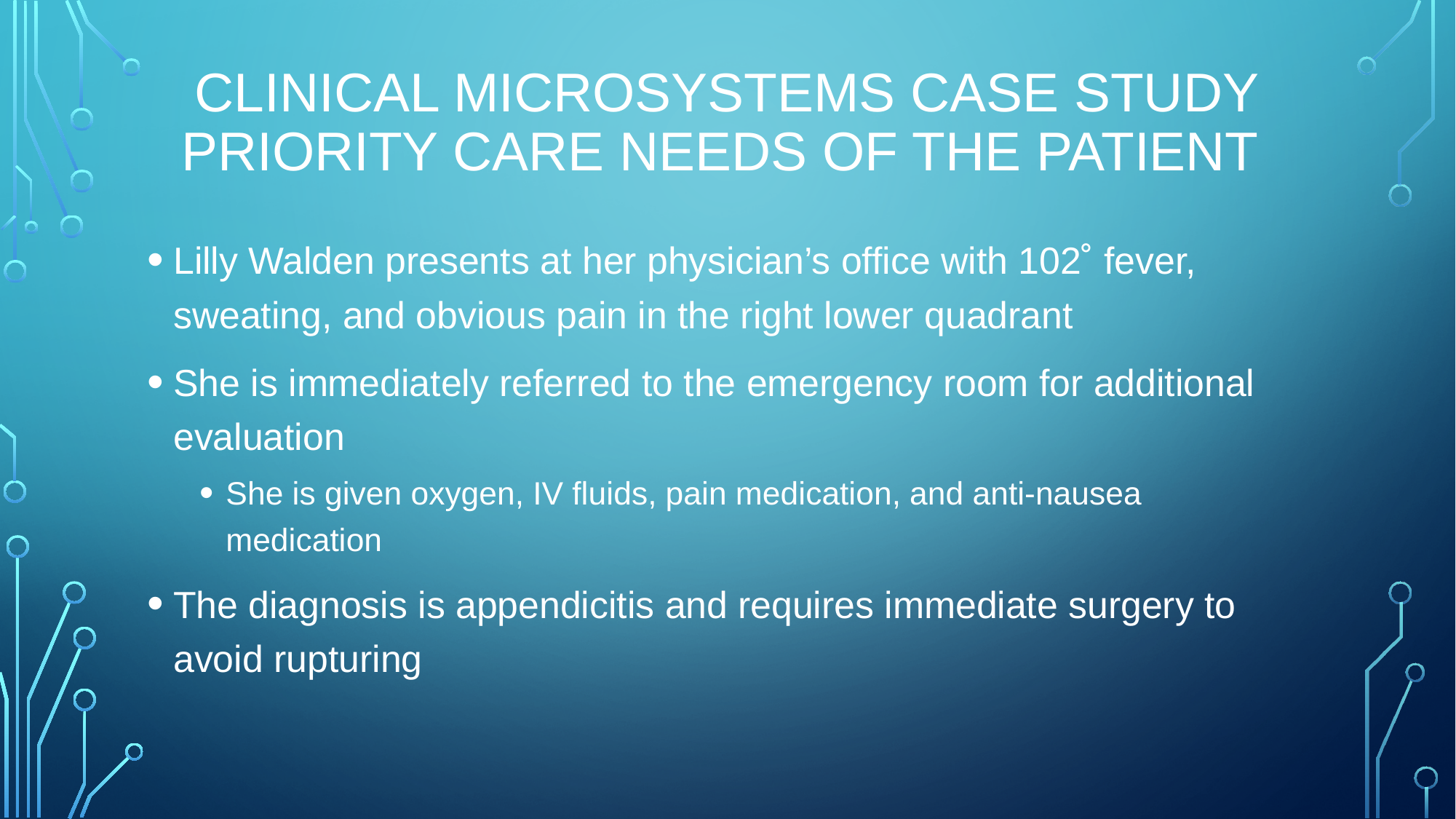

# Clinical microsystems Case study Priority Care Needs of the Patient
Lilly Walden presents at her physician’s office with 102˚ fever, sweating, and obvious pain in the right lower quadrant
She is immediately referred to the emergency room for additional evaluation
She is given oxygen, IV fluids, pain medication, and anti-nausea medication
The diagnosis is appendicitis and requires immediate surgery to avoid rupturing